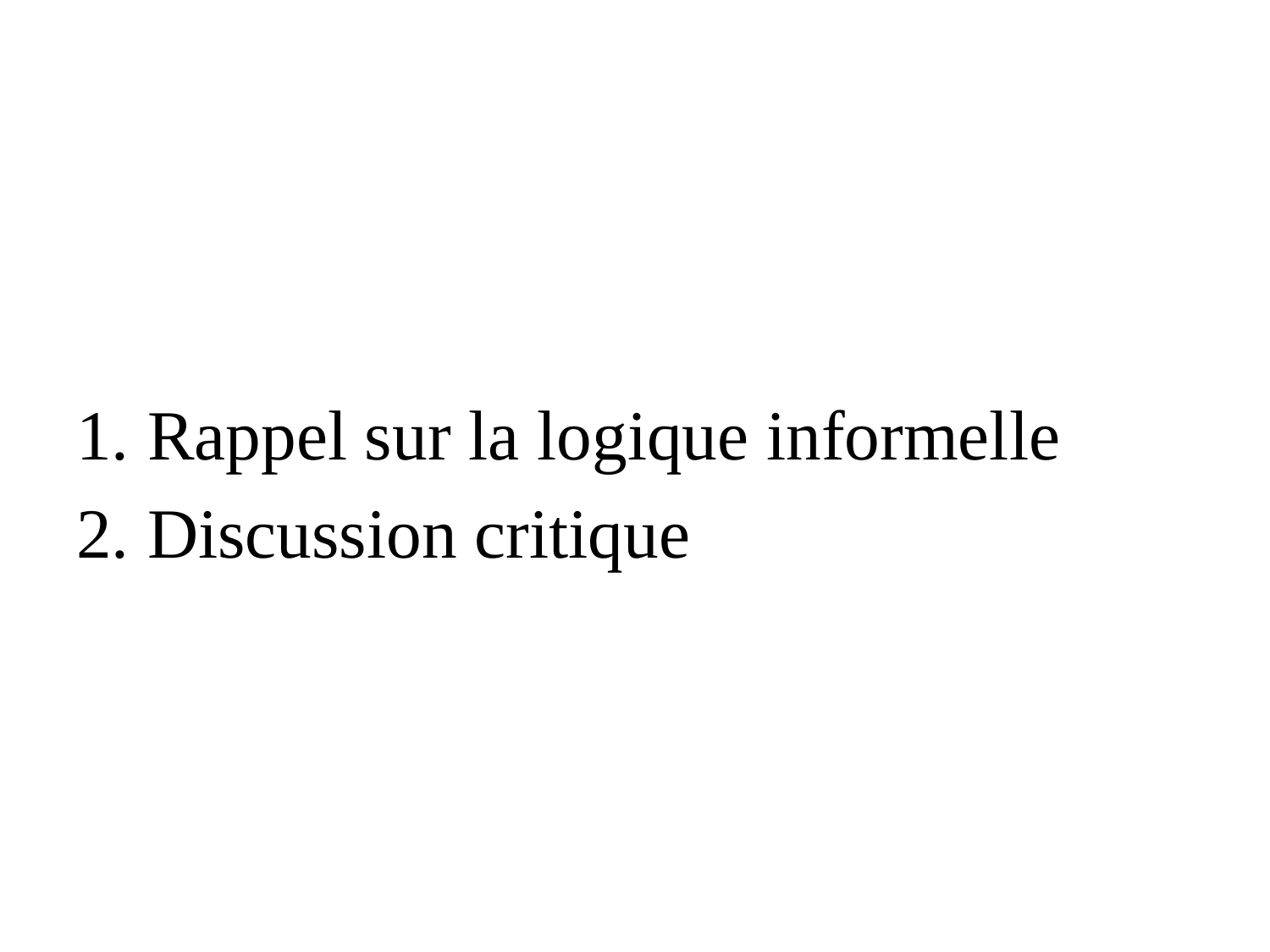

#

Rappel sur la logique informelle
Discussion critique